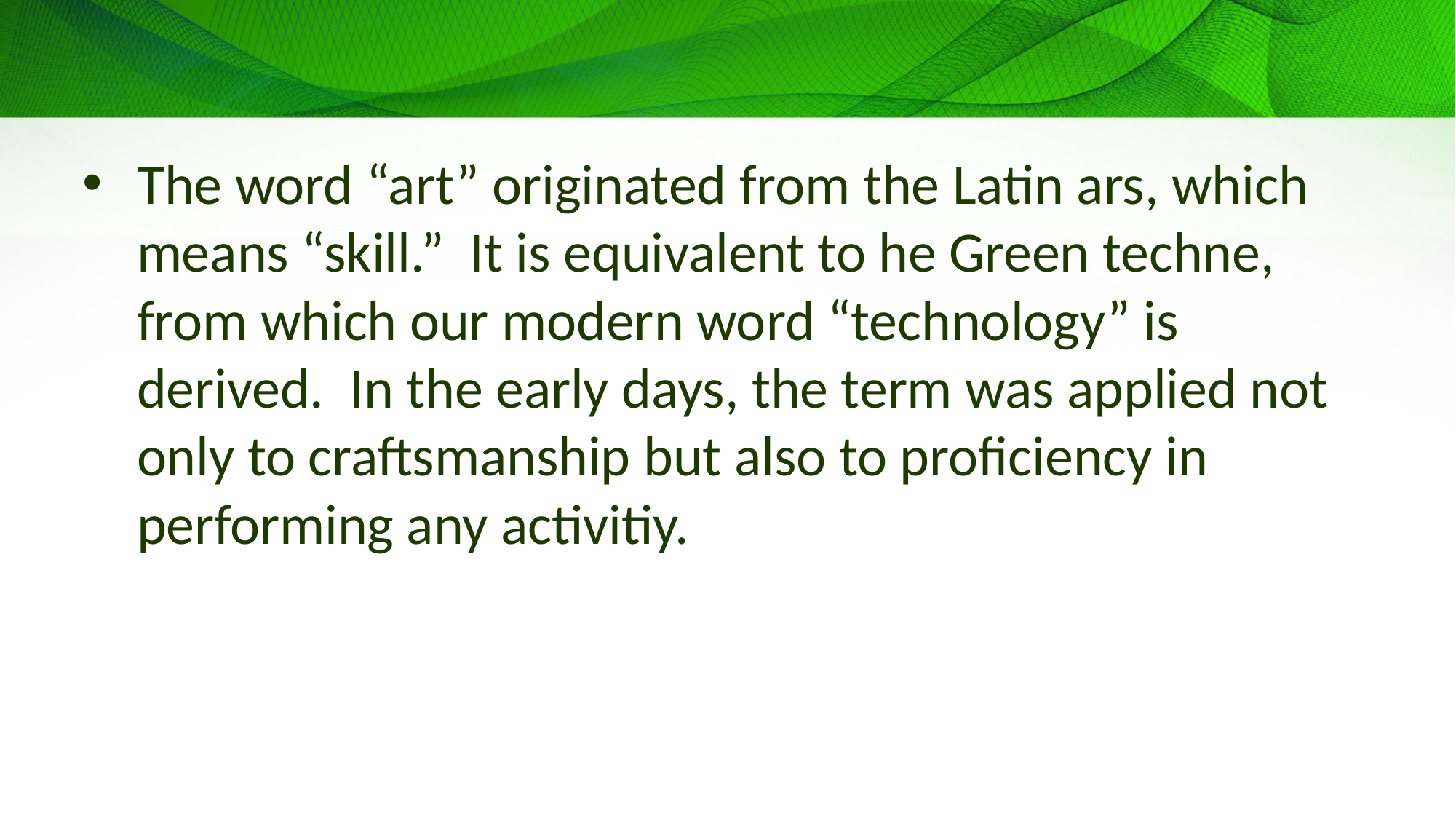

#
The word “art” originated from the Latin ars, which means “skill.”  It is equivalent to he Green techne, from which our modern word “technology” is derived.  In the early days, the term was applied not only to craftsmanship but also to proficiency in performing any activitiy.